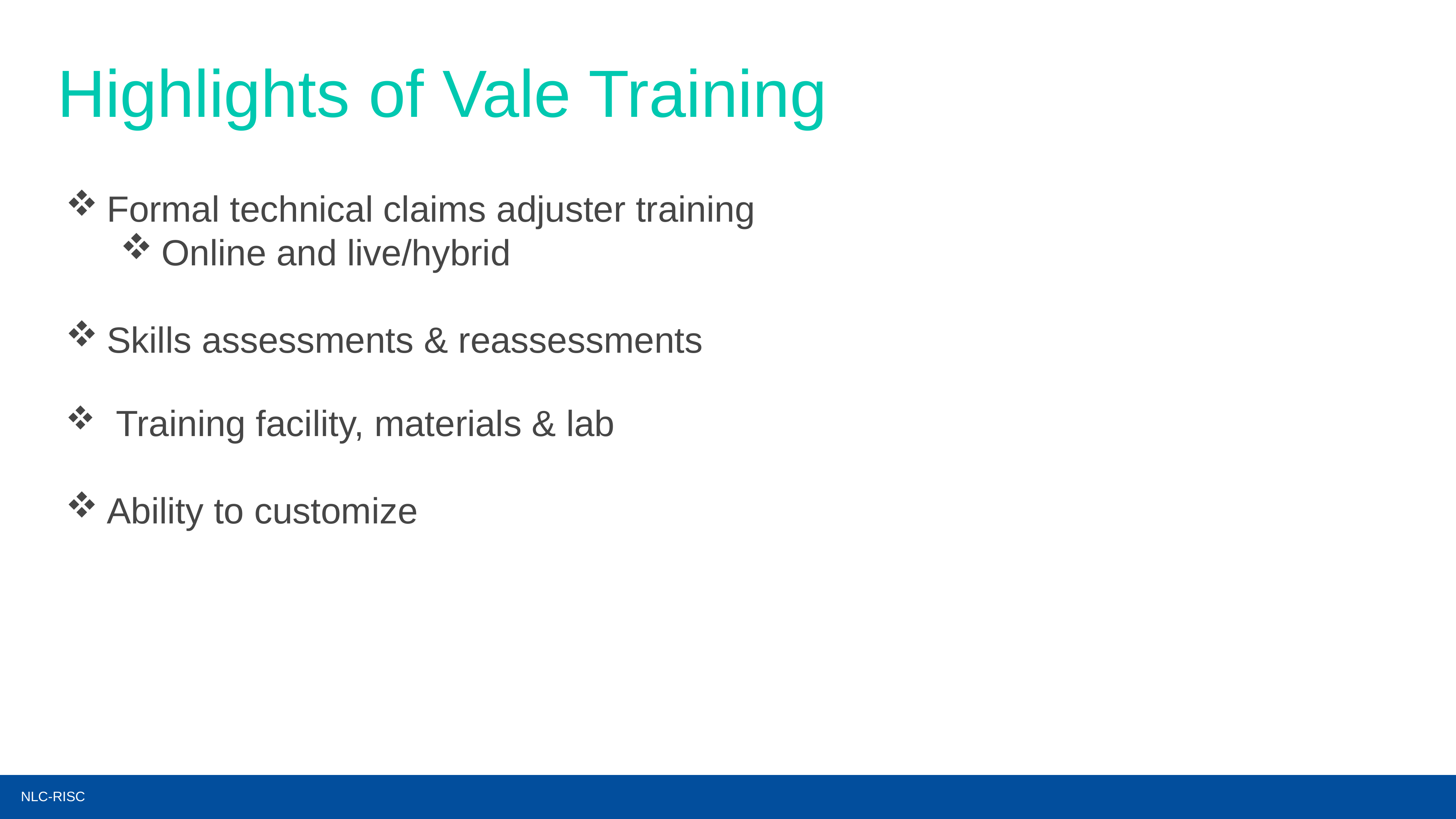

Highlights of Vale Training
Formal technical claims adjuster training
Online and live/hybrid

Skills assessments & reassessments

 Training facility, materials & lab

Ability to customize